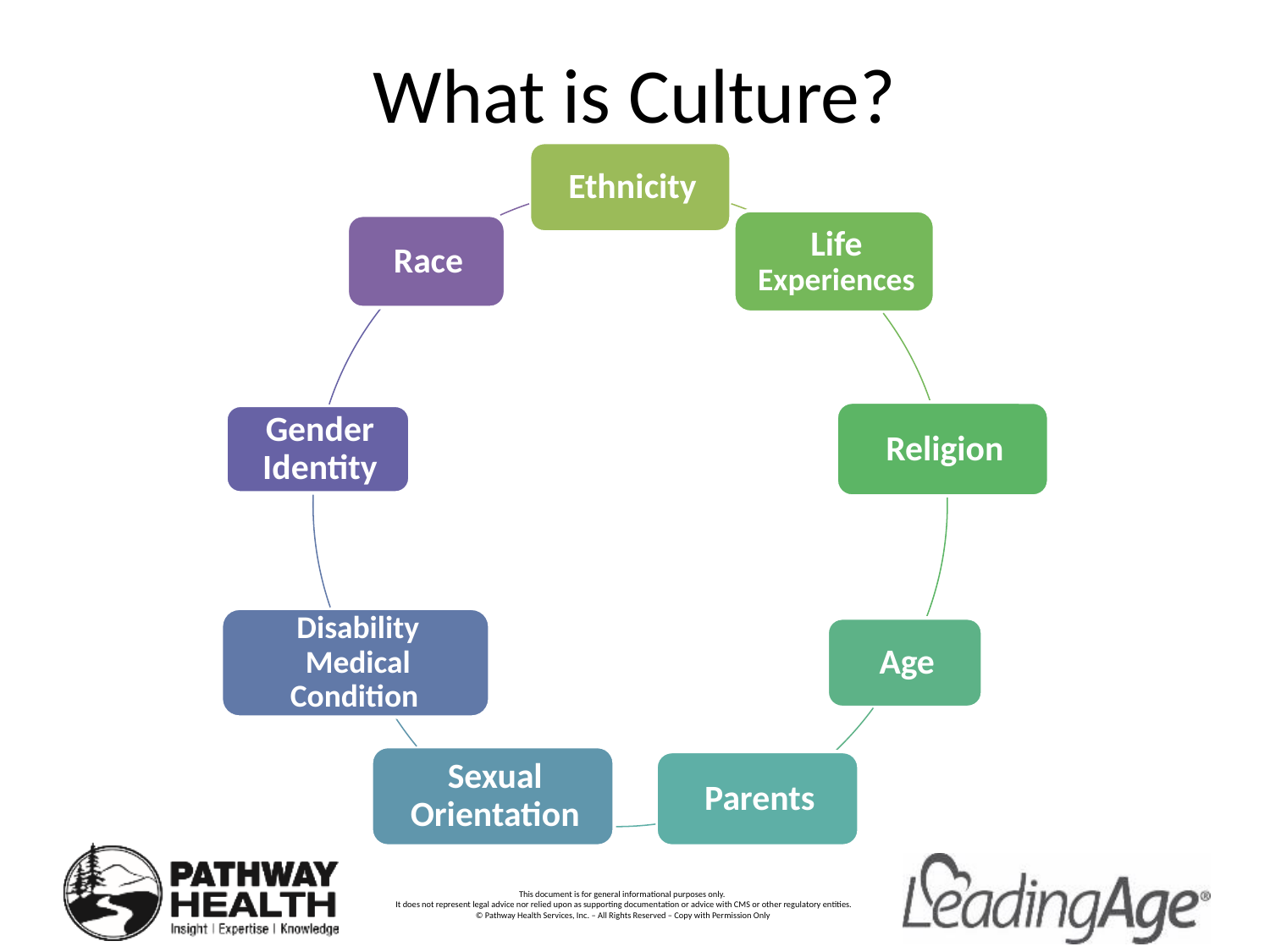

# What is Culture?
Ethnicity
Life Experiences
Religion
Age
Parents
Sexual Orientation
Disability Medical Condition
Gender Identity
Race